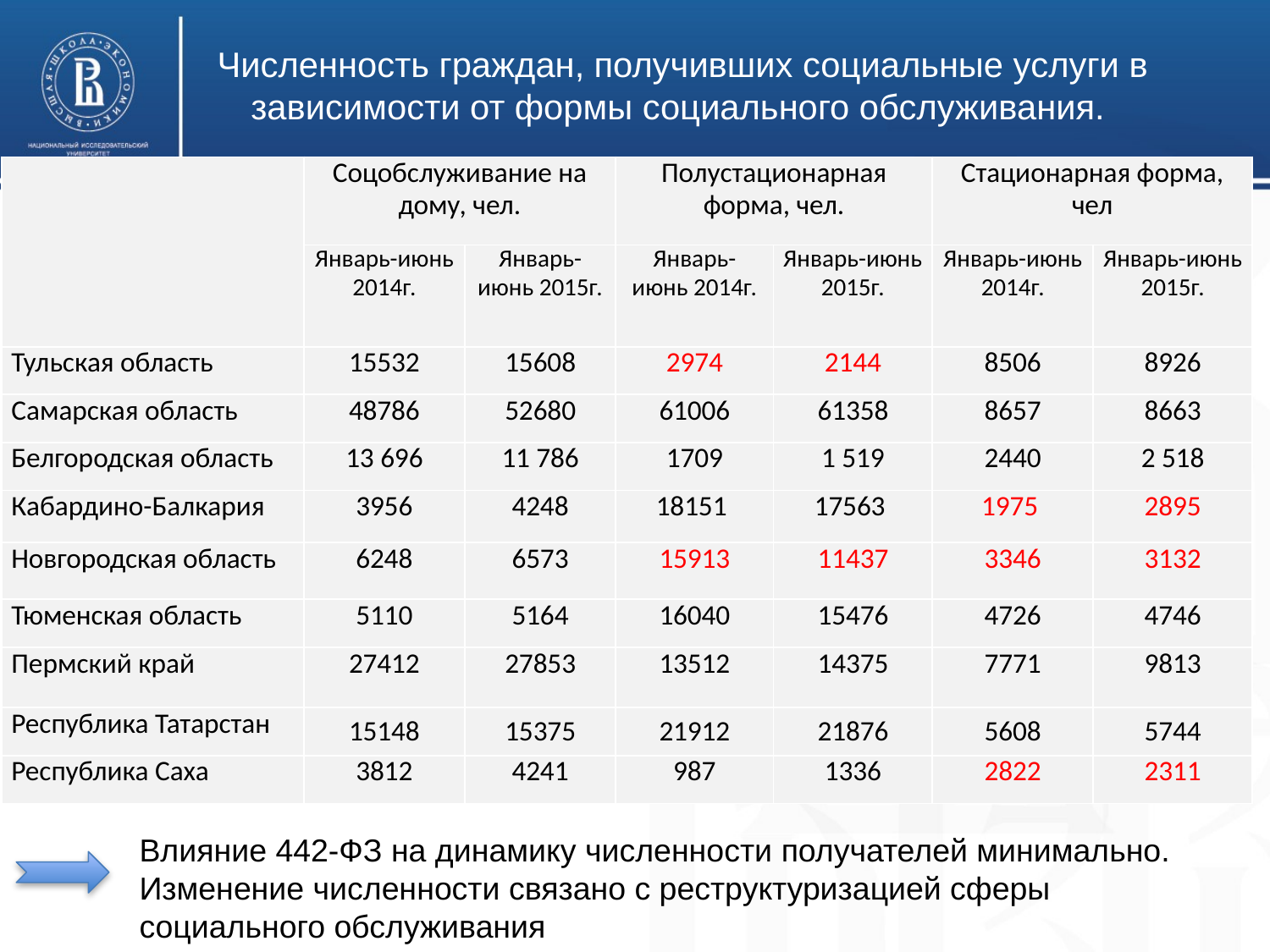

Численность граждан, получивших социальные услуги в зависимости от формы социального обслуживания.

|  | Соцобслуживание на дому, чел. |  | Полустационарная форма, чел. |  | Стационарная форма, чел |  |
| --- | --- | --- | --- | --- | --- | --- |
|  | Январь-июнь 2014г. | Январь-июнь 2015г. | Январь-июнь 2014г. | Январь-июнь 2015г. | Январь-июнь 2014г. | Январь-июнь 2015г. |
| Тульская область | 15532 | 15608 | 2974 | 2144 | 8506 | 8926 |
| Самарская область | 48786 | 52680 | 61006 | 61358 | 8657 | 8663 |
| Белгородская область | 13 696 | 11 786 | 1709 | 1 519 | 2440 | 2 518 |
| Кабардино-Балкария | 3956 | 4248 | 18151 | 17563 | 1975 | 2895 |
| Новгородская область | 6248 | 6573 | 15913 | 11437 | 3346 | 3132 |
| Тюменская область | 5110 | 5164 | 16040 | 15476 | 4726 | 4746 |
| Пермский край | 27412 | 27853 | 13512 | 14375 | 7771 | 9813 |
| Республика Татарстан | 15148 | 15375 | 21912 | 21876 | 5608 | 5744 |
| Республика Саха | 3812 | 4241 | 987 | 1336 | 2822 | 2311 |
Влияние 442-ФЗ на динамику численности получателей минимально.
Изменение численности связано с реструктуризацией сферы социального обслуживания

Высшая школа экономики, Москва, 2016